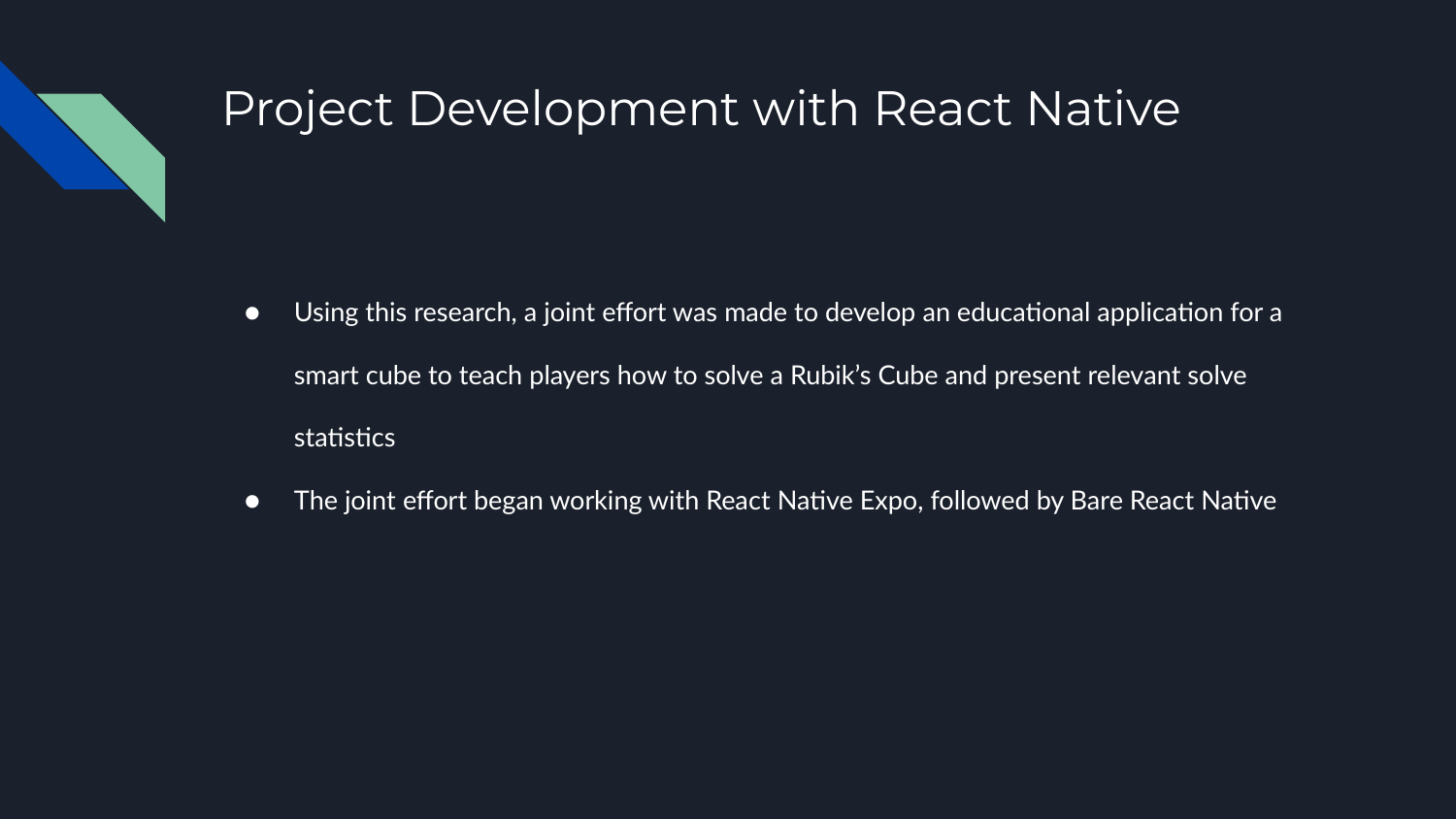

# Project Development with React Native
Using this research, a joint effort was made to develop an educational application for a smart cube to teach players how to solve a Rubik’s Cube and present relevant solve statistics
The joint effort began working with React Native Expo, followed by Bare React Native